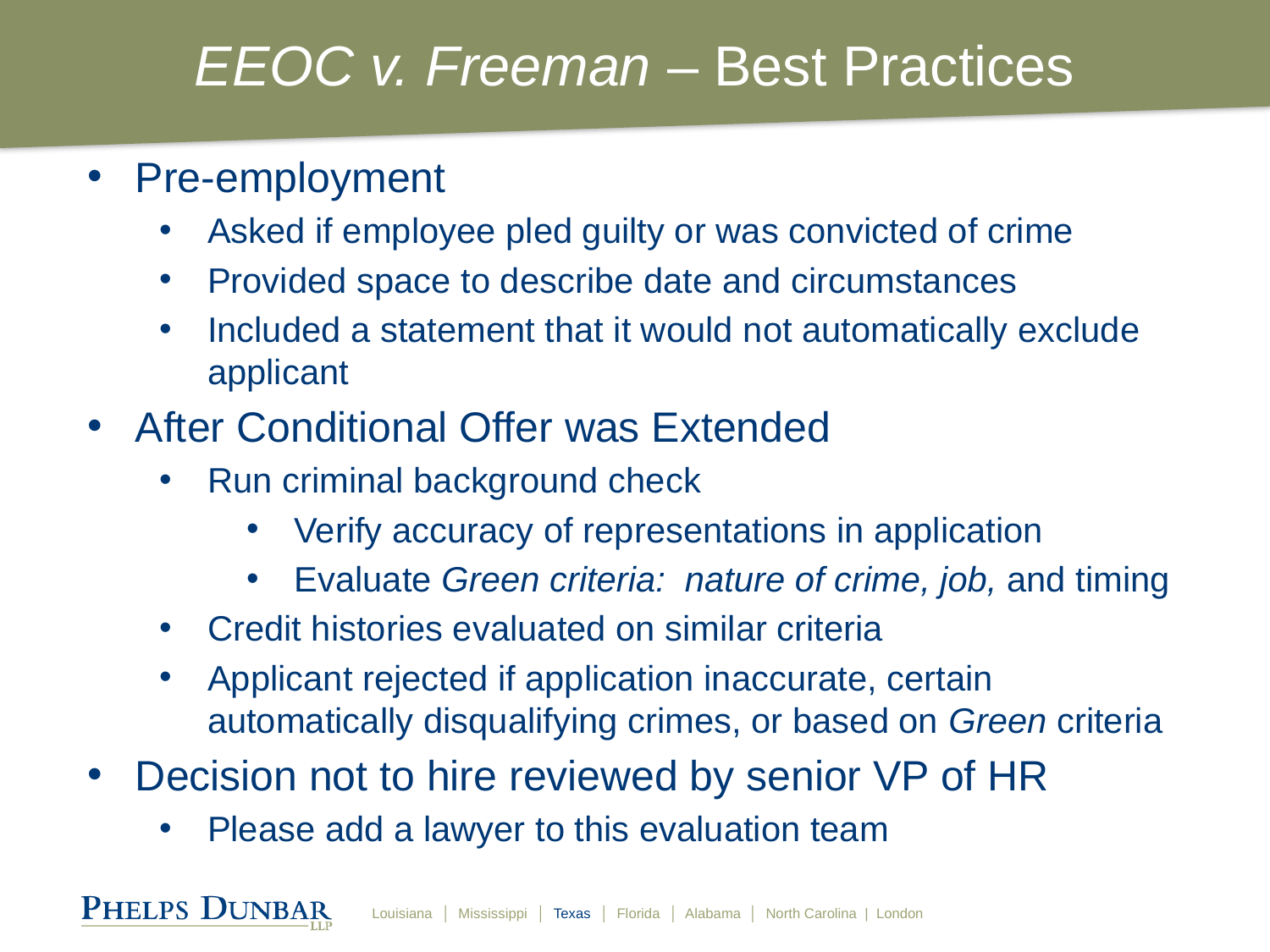

# EEOC v. Freeman – Best Practices
Pre-employment
Asked if employee pled guilty or was convicted of crime
Provided space to describe date and circumstances
Included a statement that it would not automatically exclude applicant
After Conditional Offer was Extended
Run criminal background check
Verify accuracy of representations in application
Evaluate Green criteria:  nature of crime, job, and timing
Credit histories evaluated on similar criteria
Applicant rejected if application inaccurate, certain automatically disqualifying crimes, or based on Green criteria
Decision not to hire reviewed by senior VP of HR
Please add a lawyer to this evaluation team